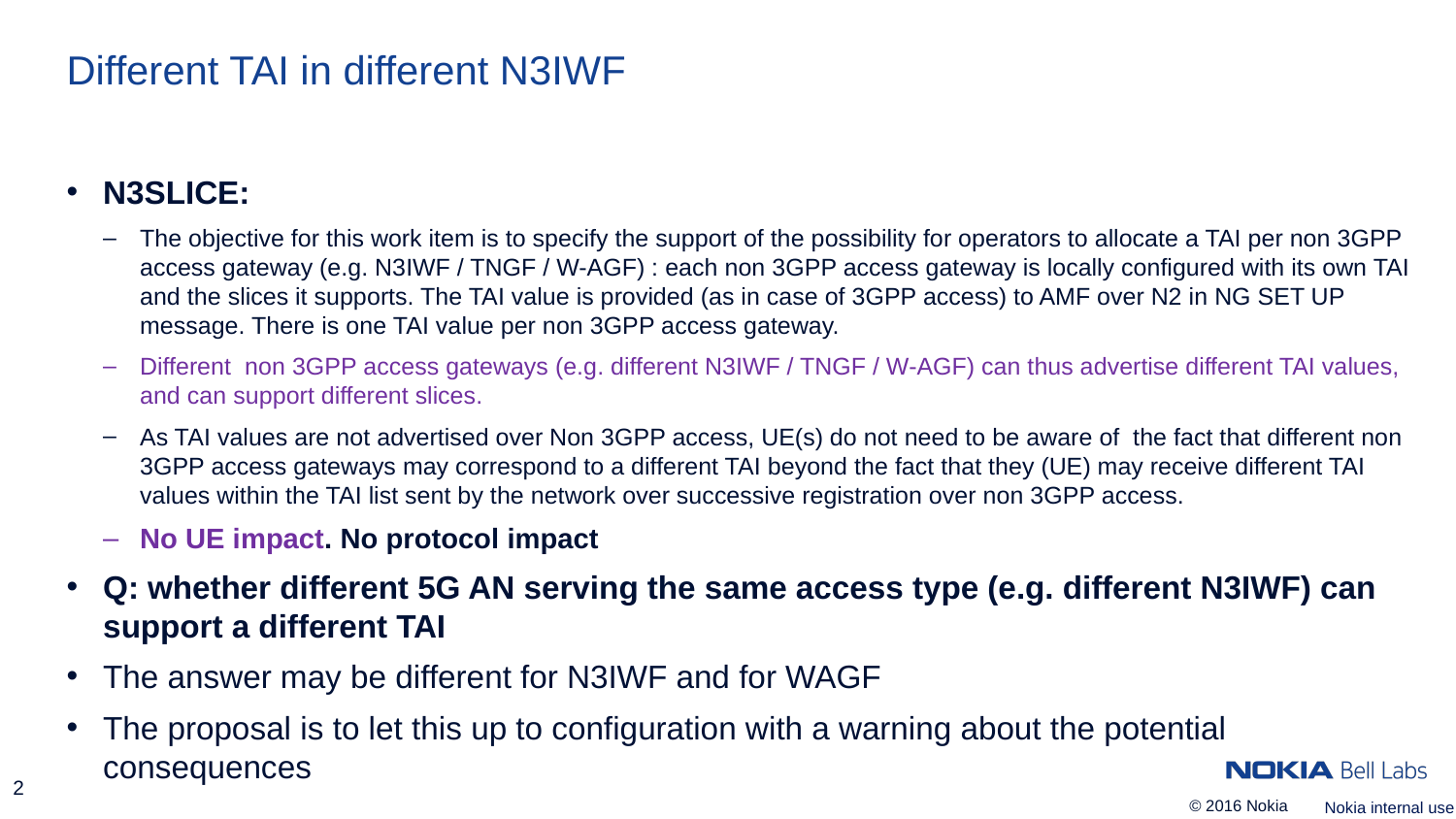

Different TAI in different N3IWF

N3SLICE:
The objective for this work item is to specify the support of the possibility for operators to allocate a TAI per non 3GPP access gateway (e.g. N3IWF / TNGF / W-AGF) : each non 3GPP access gateway is locally configured with its own TAI and the slices it supports. The TAI value is provided (as in case of 3GPP access) to AMF over N2 in NG SET UP message. There is one TAI value per non 3GPP access gateway.
Different  non 3GPP access gateways (e.g. different N3IWF / TNGF / W-AGF) can thus advertise different TAI values, and can support different slices.
As TAI values are not advertised over Non 3GPP access, UE(s) do not need to be aware of  the fact that different non 3GPP access gateways may correspond to a different TAI beyond the fact that they (UE) may receive different TAI values within the TAI list sent by the network over successive registration over non 3GPP access.
No UE impact. No protocol impact
Q: whether different 5G AN serving the same access type (e.g. different N3IWF) can support a different TAI
The answer may be different for N3IWF and for WAGF
The proposal is to let this up to configuration with a warning about the potential consequences